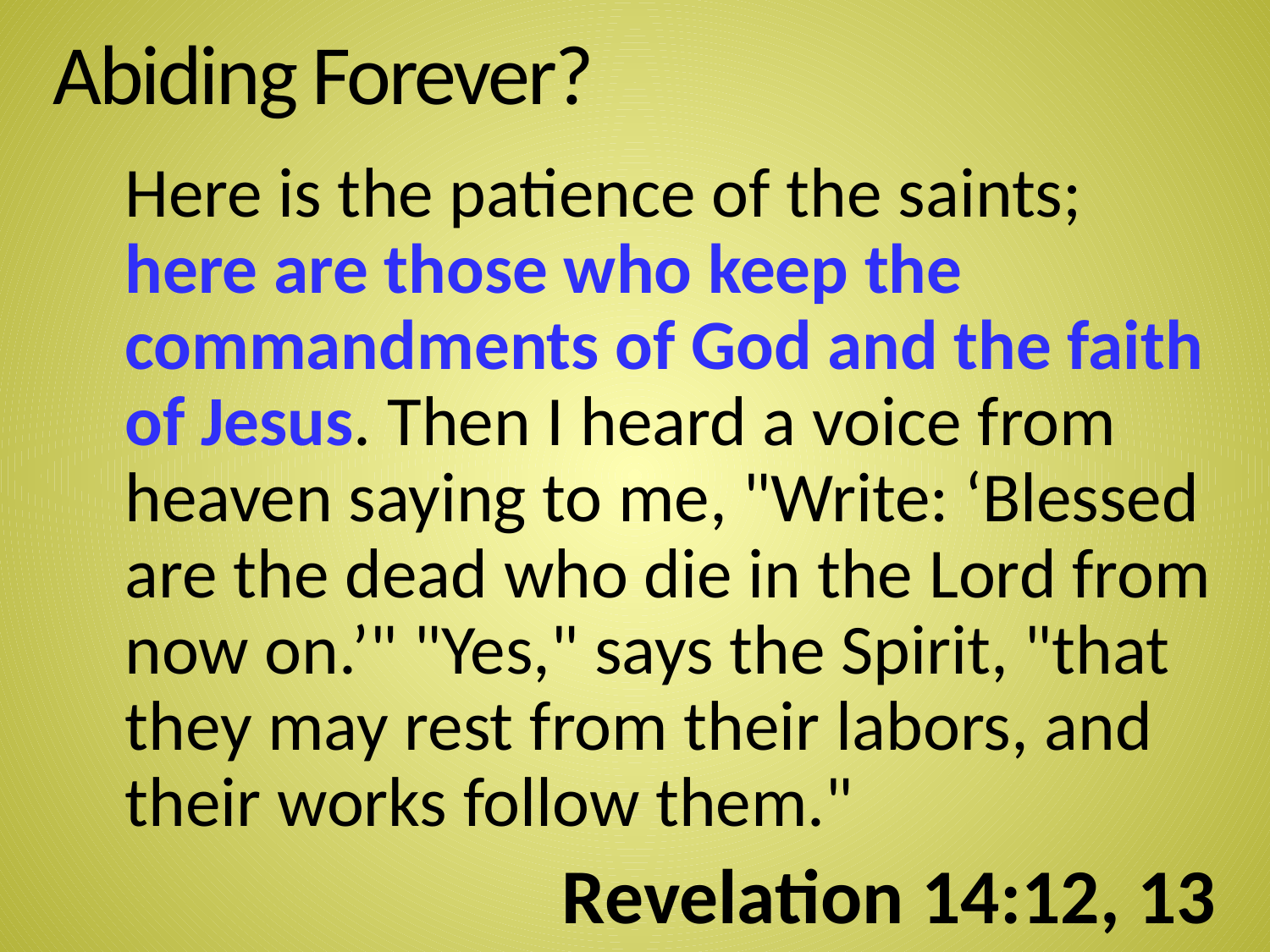

# Abiding Forever?
Here is the patience of the saints; here are those who keep the commandments of God and the faith of Jesus. Then I heard a voice from heaven saying to me, "Write: ‘Blessed are the dead who die in the Lord from now on.’" "Yes," says the Spirit, "that they may rest from their labors, and their works follow them."
Revelation 14:12, 13